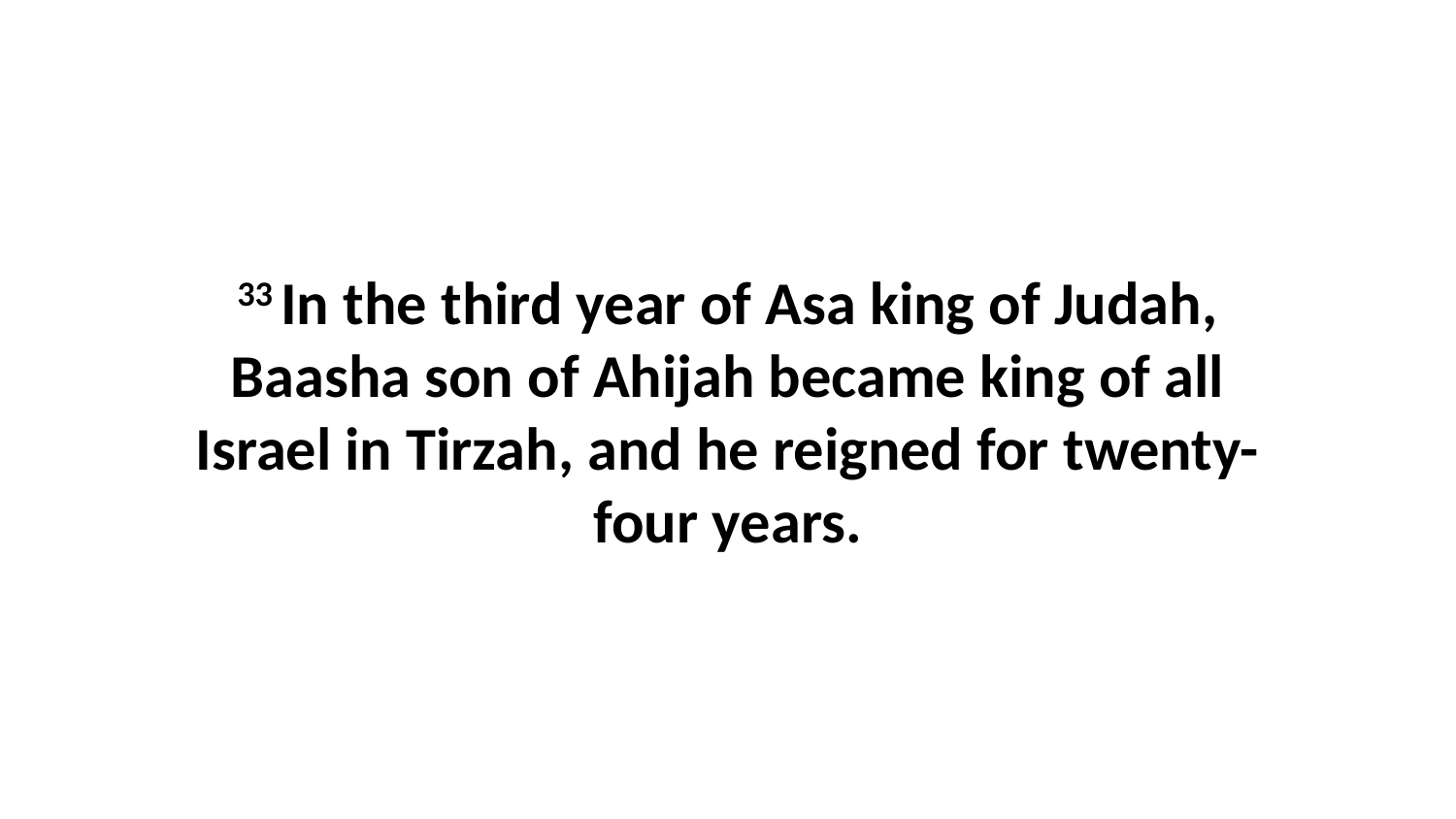

33 In the third year of Asa king of Judah, Baasha son of Ahijah became king of all Israel in Tirzah, and he reigned for twenty-four years.